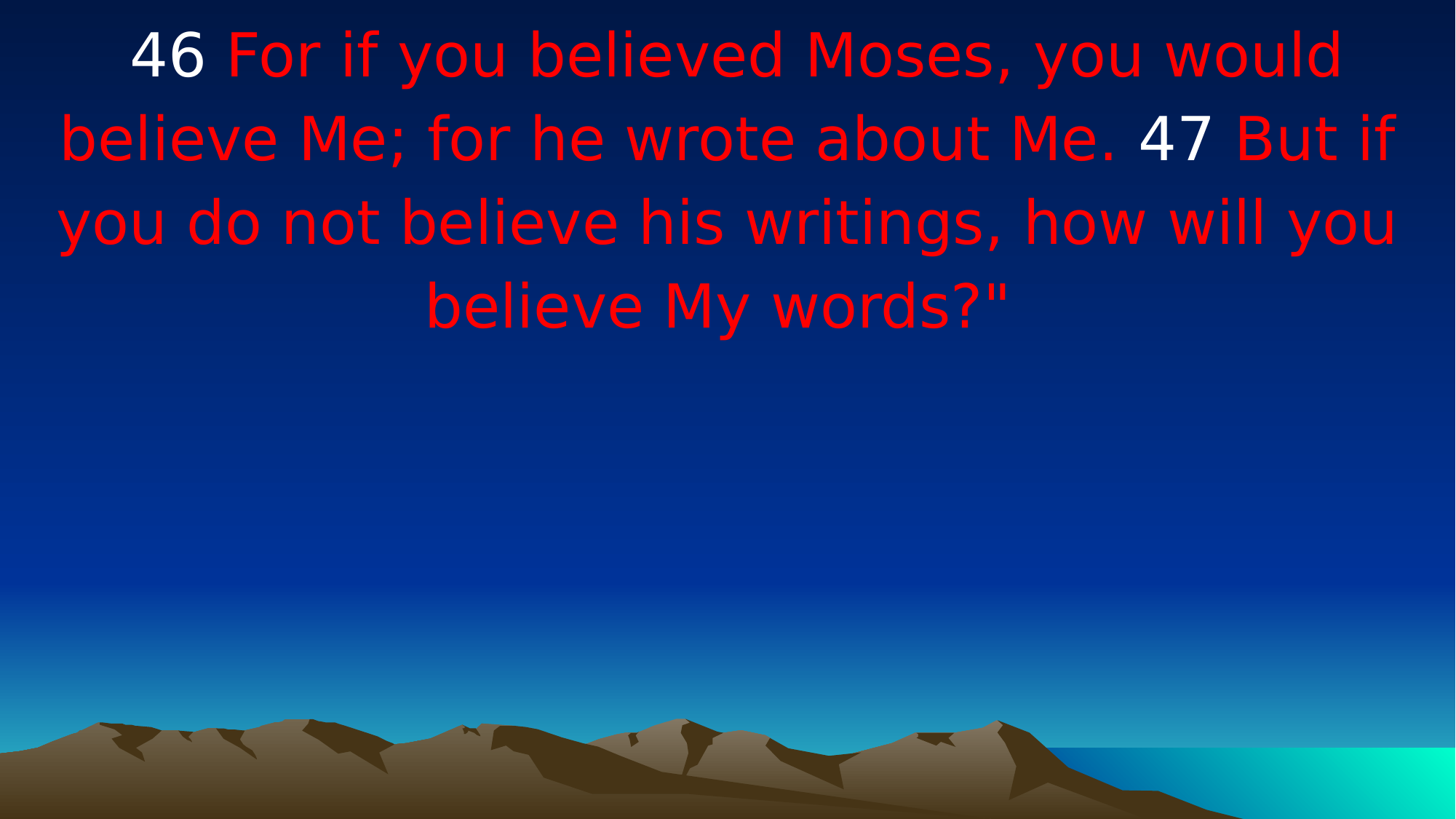

46 For if you believed Moses, you would believe Me; for he wrote about Me. 47 But if you do not believe his writings, how will you believe My words?"